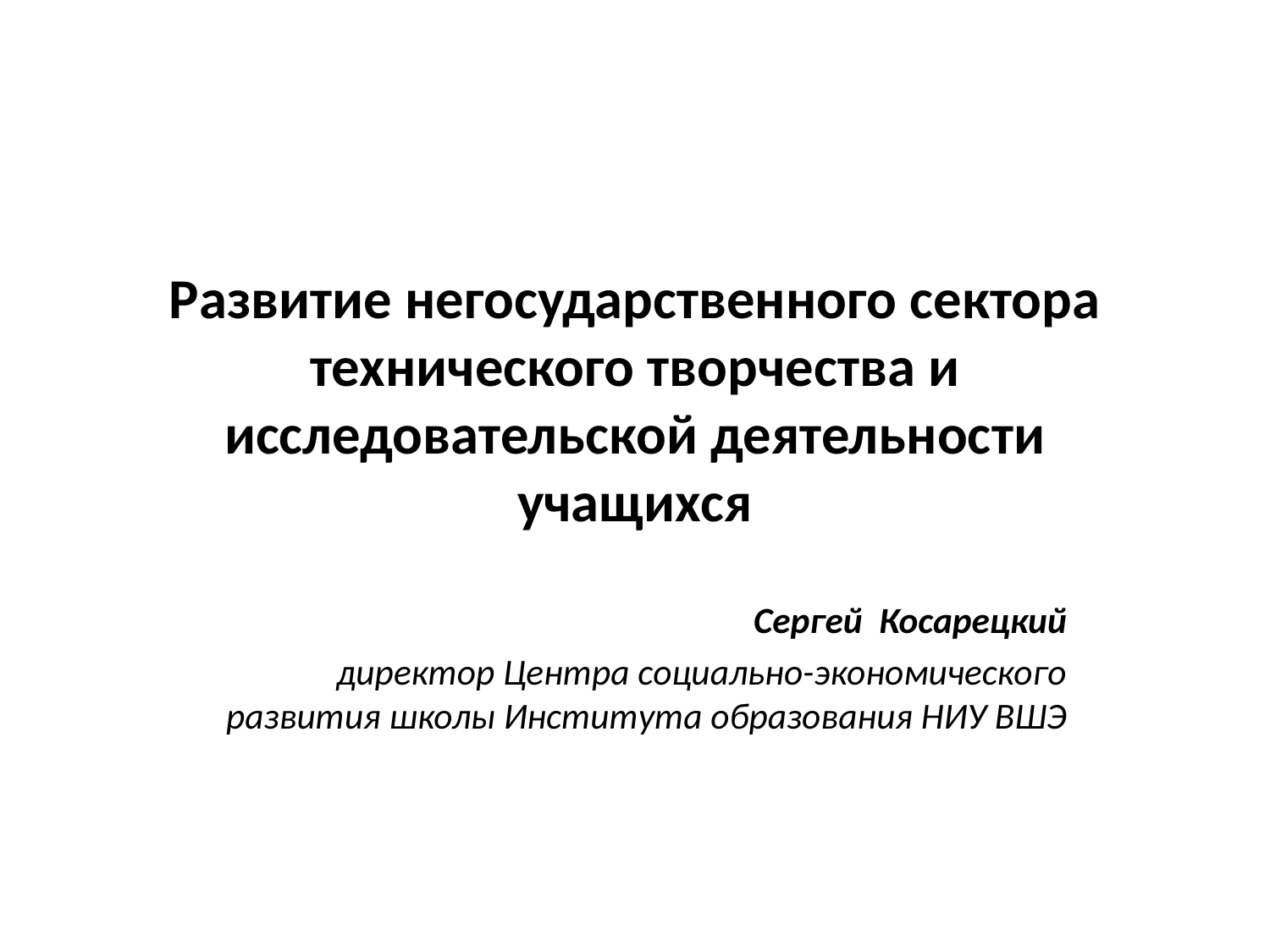

# Развитие негосударственного сектора технического творчества и исследовательской деятельности учащихся

Сергей  Косарецкий
директор Центра социально-экономического развития школы Института образования НИУ ВШЭ